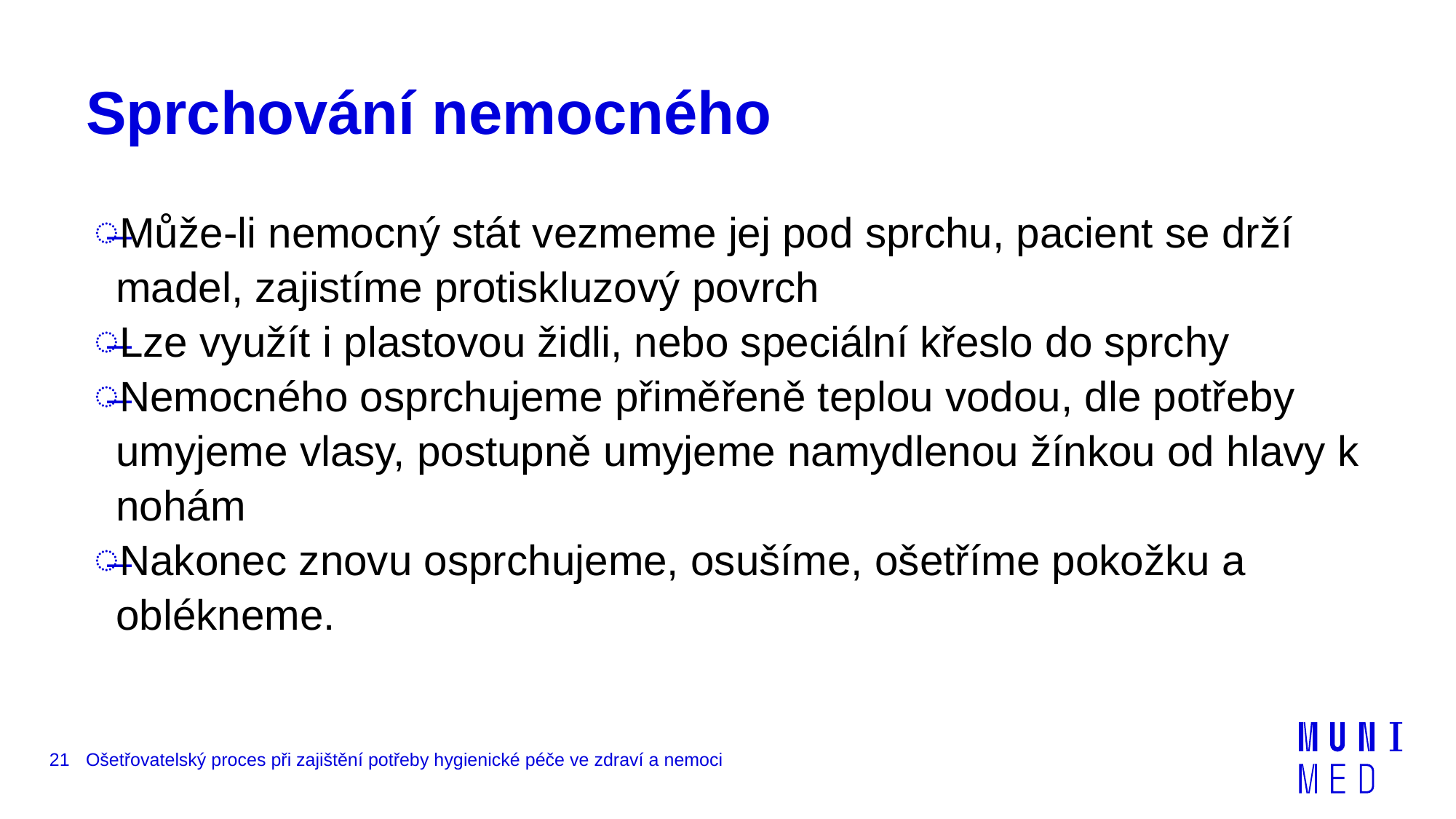

# Sprchování nemocného
Může-li nemocný stát vezmeme jej pod sprchu, pacient se drží madel, zajistíme protiskluzový povrch
Lze využít i plastovou židli, nebo speciální křeslo do sprchy
Nemocného osprchujeme přiměřeně teplou vodou, dle potřeby umyjeme vlasy, postupně umyjeme namydlenou žínkou od hlavy k nohám
Nakonec znovu osprchujeme, osušíme, ošetříme pokožku a oblékneme.

21
Ošetřovatelský proces při zajištění potřeby hygienické péče ve zdraví a nemoci